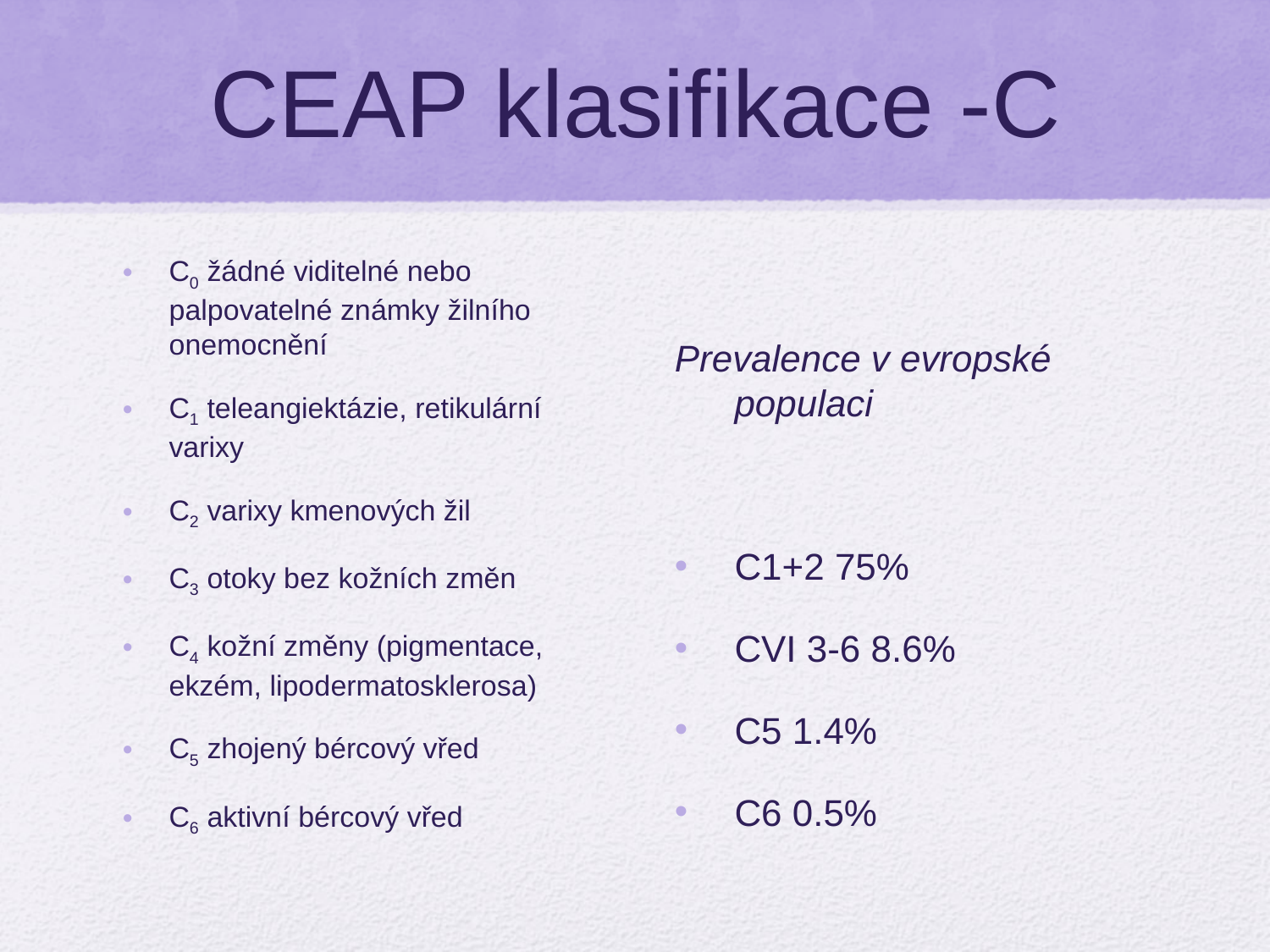

# CEAP klasifikace -C
C0 žádné viditelné nebo palpovatelné známky žilního onemocnění
C1 teleangiektázie, retikulární varixy
C2 varixy kmenových žil
C3 otoky bez kožních změn
C4 kožní změny (pigmentace, ekzém, lipodermatosklerosa)
C5 zhojený bércový vřed
C6 aktivní bércový vřed

Prevalence v evropské populaci

C1+2 75%
CVI 3-6 8.6%
C5 1.4%
C6 0.5%